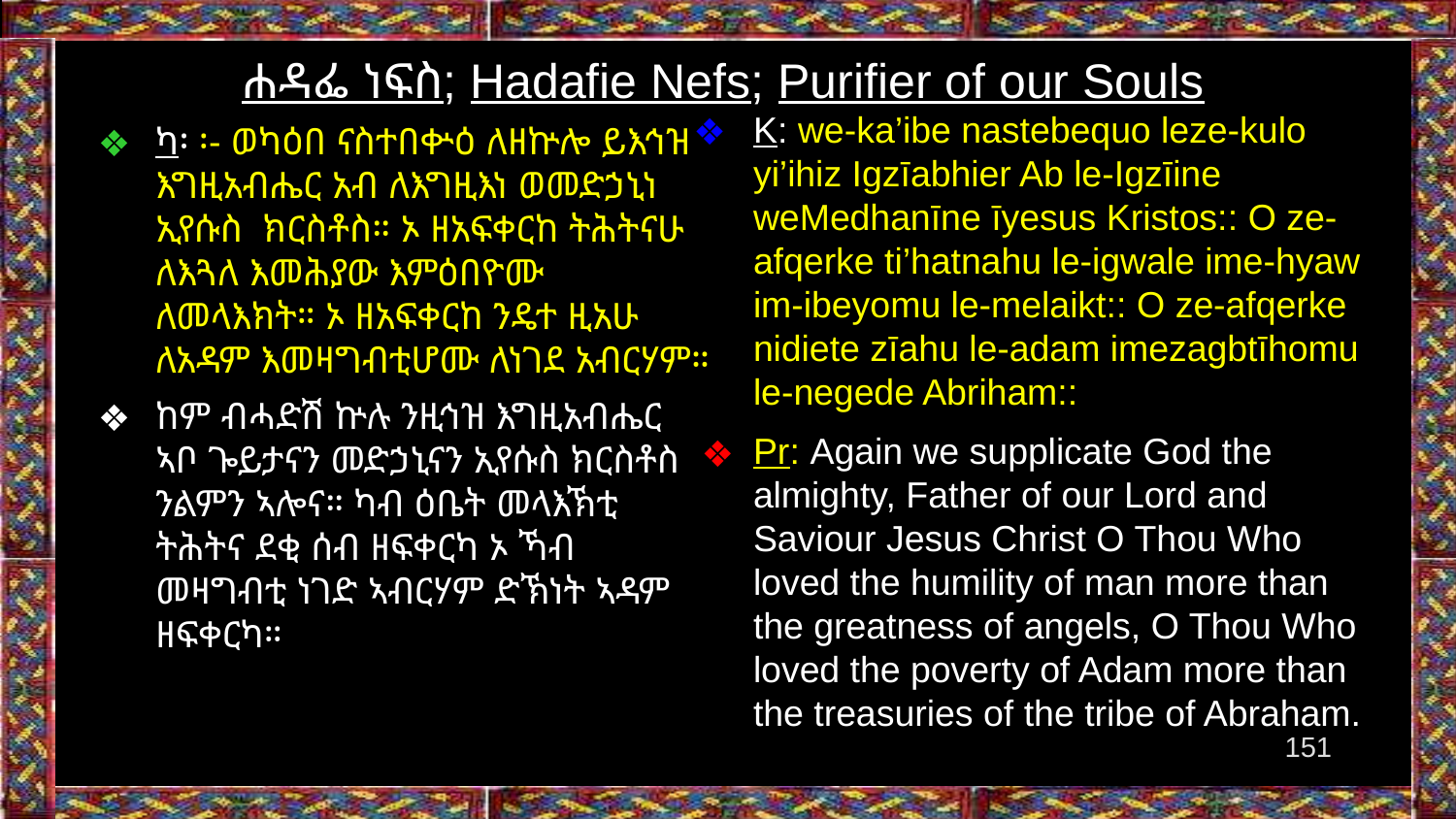

ሐዳፌ ነፍስ; Hadafie Nefs; Purifier of our Souls
K: we-ka’ibe nastebequo leze-kulo yi’ihiz Igzīabhier Ab le-Igzīine weMedhanīne īyesus Kristos:: O ze-afqerke ti’hatnahu le-igwale ime-hyaw im-ibeyomu le-melaikt:: O ze-afqerke nidiete zīahu le-adam imezagbtīhomu le-negede Abriham::
Pr: Again we supplicate God the almighty, Father of our Lord and Saviour Jesus Christ O Thou Who loved the humility of man more than the greatness of angels, O Thou Who loved the poverty of Adam more than the treasuries of the tribe of Abraham.

ካ፡ ፡- ወካዕበ ናስተበቍዕ ለዘኵሎ ይእኅዝ እግዚአብሔር አብ ለእግዚእነ ወመድኃኒነ ኢየሱስ  ክርስቶስ። ኦ ዘአፍቀርከ ትሕትናሁ ለእጓለ እመሕያው እምዕበዮሙ ለመላእክት። ኦ ዘአፍቀርከ ንዴተ ዚአሁ ለአዳም እመዛግብቲሆሙ ለነገደ አብርሃም።
ከም ብሓድሽ ኵሉ ንዚኅዝ እግዚአብሔር ኣቦ ጐይታናን መድኃኒናን ኢየሱስ ክርስቶስ ንልምን ኣሎና። ካብ ዕቤት መላእኽቲ ትሕትና ደቂ ሰብ ዘፍቀርካ ኦ ኻብ መዛግብቲ ነገድ ኣብርሃም ድኽነት ኣዳም ዘፍቀርካ።

151